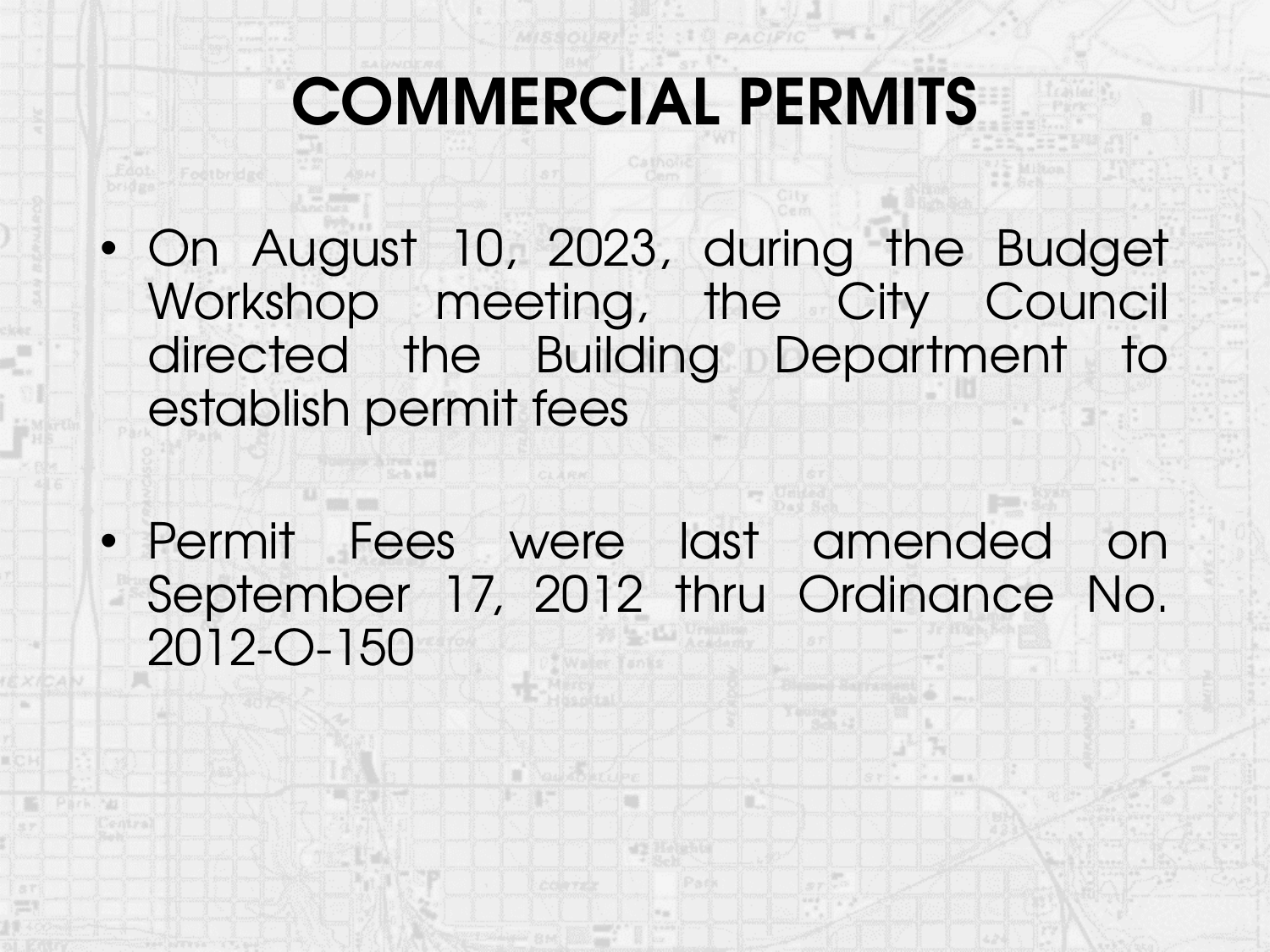

# COMMERCIAL PERMITS
On August 10, 2023, during the Budget Workshop meeting, the City Council directed the Building Department to establish permit fees

Permit Fees were last amended on September 17, 2012 thru Ordinance No. 2012-O-150